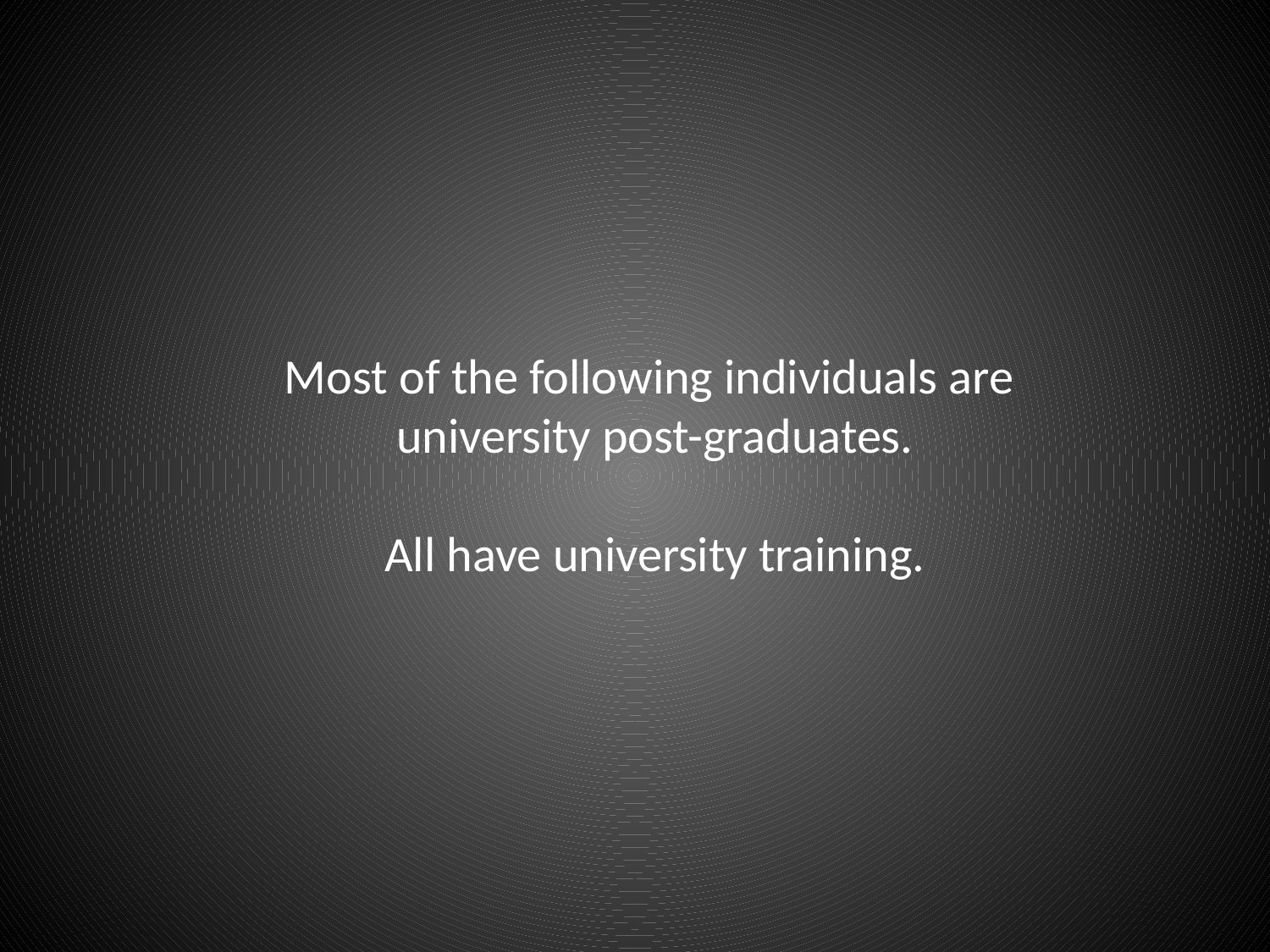

Most of the following individuals are
university post-graduates.

All have university training.